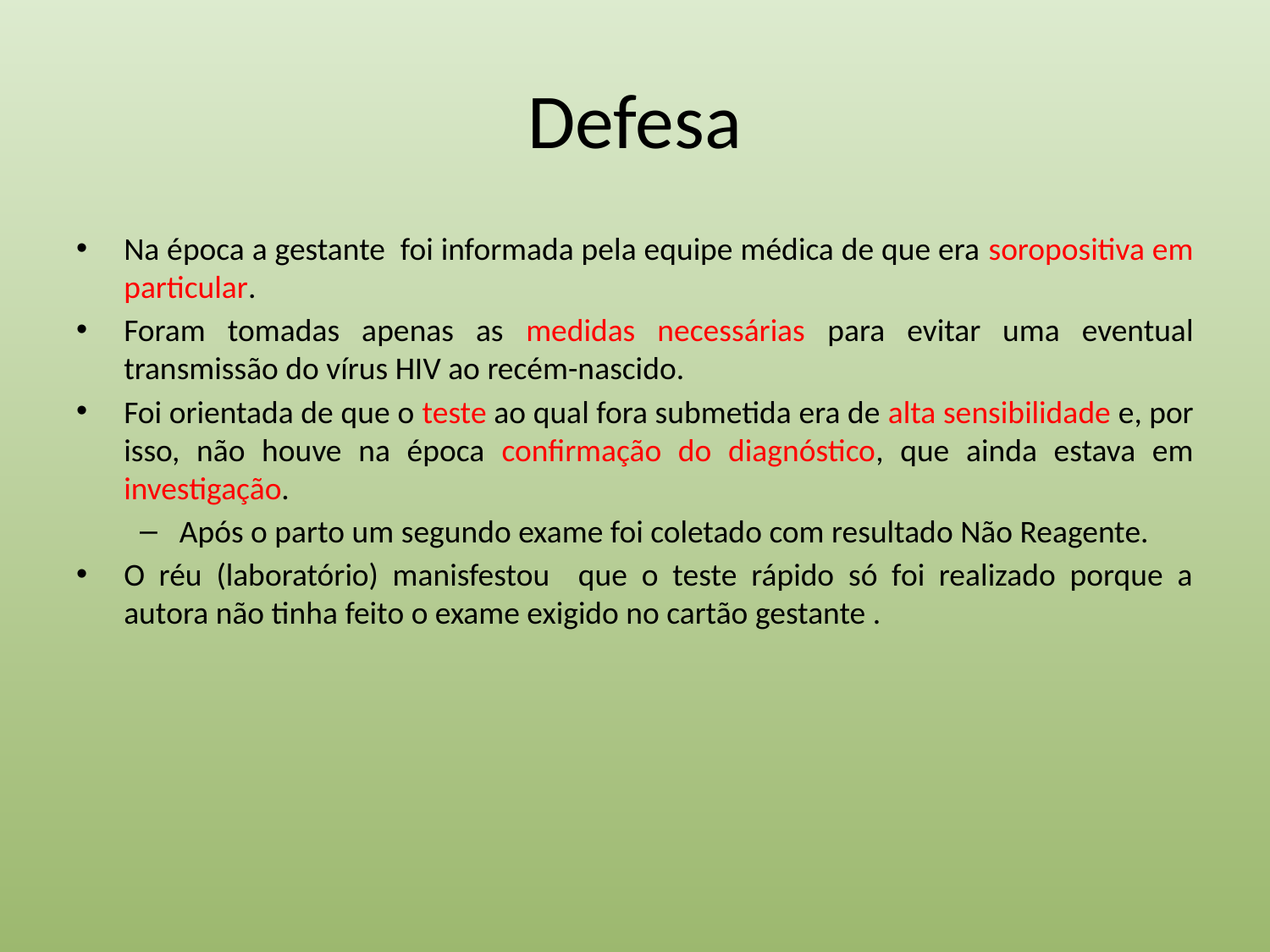

# Defesa
Na época a gestante  foi informada pela equipe médica de que era soropositiva em particular.
Foram tomadas apenas as medidas necessárias para evitar uma eventual transmissão do vírus HIV ao recém-nascido.
Foi orientada de que o teste ao qual fora submetida era de alta sensibilidade e, por isso, não houve na época confirmação do diagnóstico, que ainda estava em investigação.
Após o parto um segundo exame foi coletado com resultado Não Reagente.
O réu (laboratório) manisfestou  que o teste rápido só foi realizado porque a autora não tinha feito o exame exigido no cartão gestante .